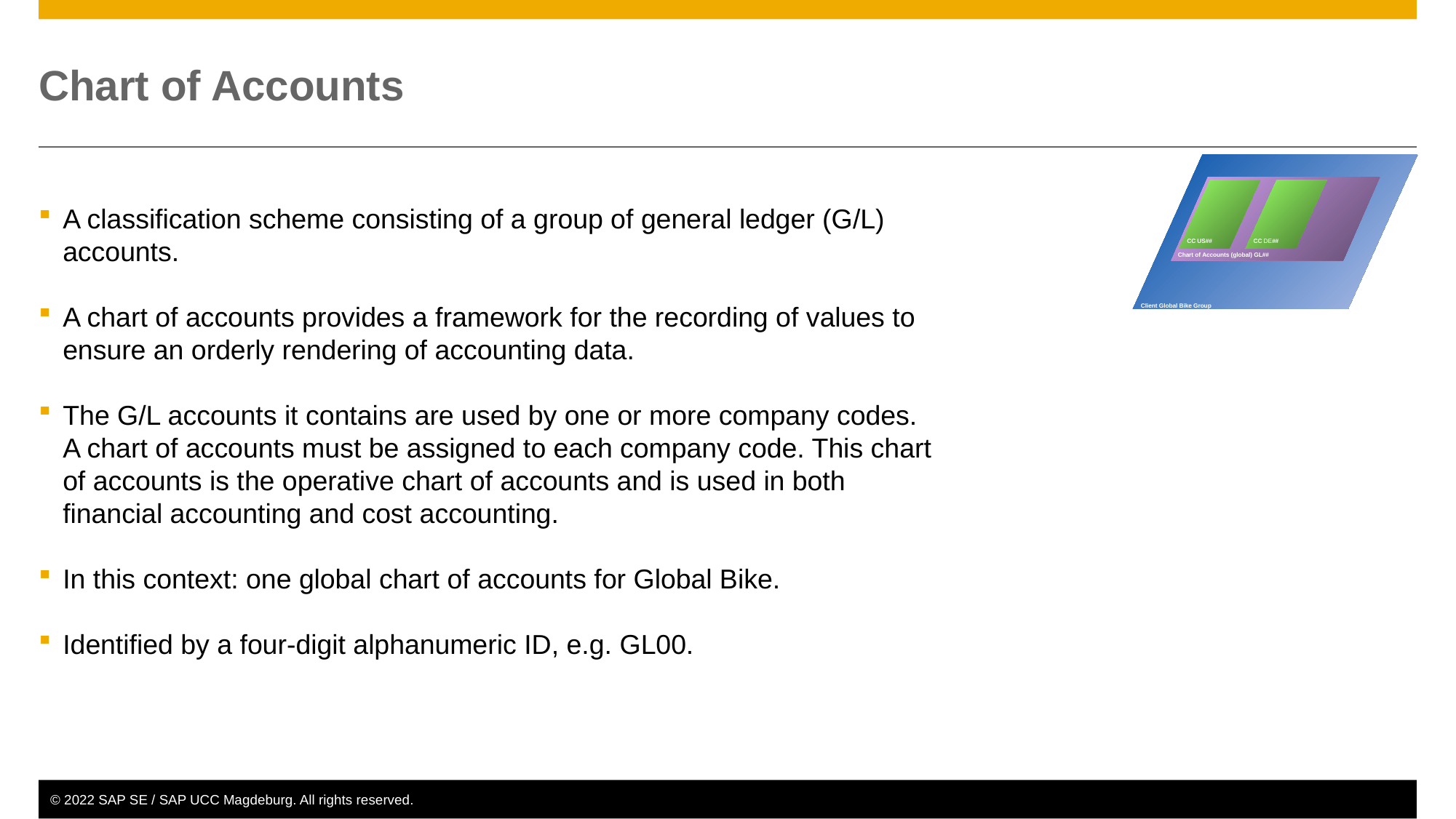

# Chart of Accounts

CC US##
CC DE##
Chart of Accounts (global) GL##
Client Global Bike Group
A classification scheme consisting of a group of general ledger (G/L) accounts.

A chart of accounts provides a framework for the recording of values to ensure an orderly rendering of accounting data.

The G/L accounts it contains are used by one or more company codes. A chart of accounts must be assigned to each company code. This chart of accounts is the operative chart of accounts and is used in both financial accounting and cost accounting.

In this context: one global chart of accounts for Global Bike.

Identified by a four-digit alphanumeric ID, e.g. GL00.